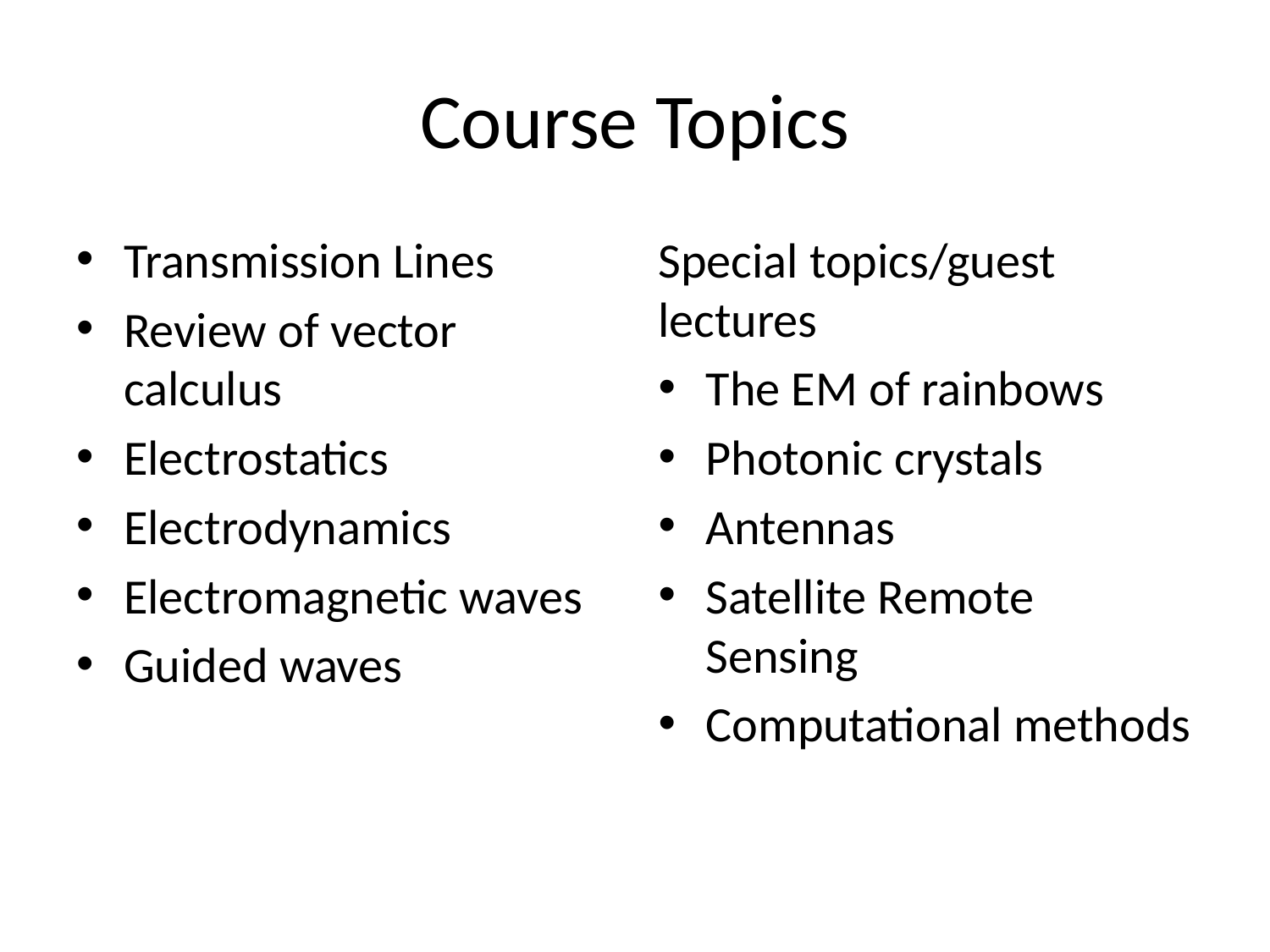

# Course Topics
Transmission Lines
Review of vector calculus
Electrostatics
Electrodynamics
Electromagnetic waves
Guided waves

Special topics/guest lectures
The EM of rainbows
Photonic crystals
Antennas
Satellite Remote Sensing
Computational methods